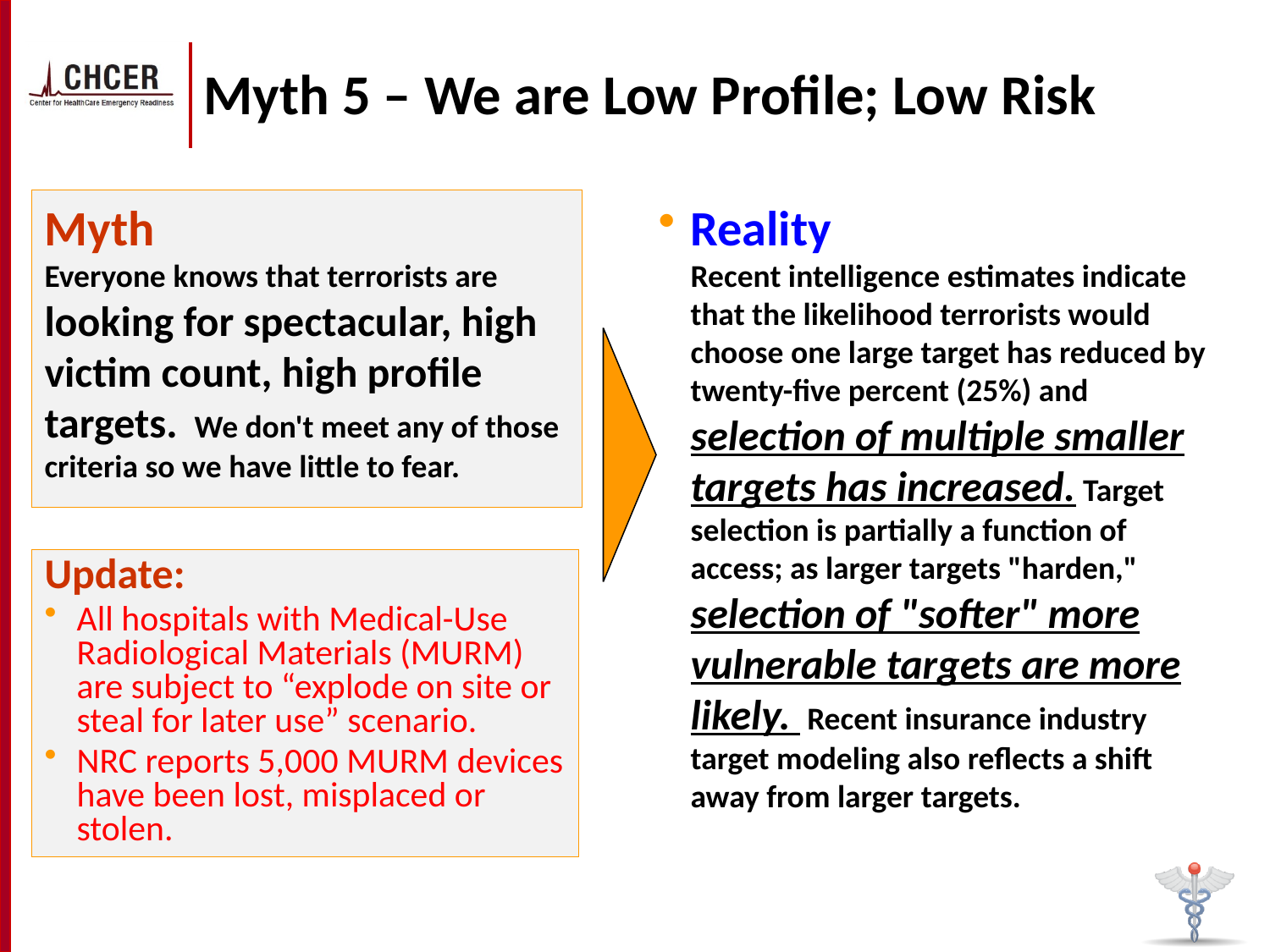

# Myth 5 – We are Low Profile; Low Risk
Myth
Everyone knows that terrorists are looking for spectacular, high victim count, high profile targets.  We don't meet any of those criteria so we have little to fear.
Reality
Recent intelligence estimates indicate that the likelihood terrorists would choose one large target has reduced by twenty-five percent (25%) and selection of multiple smaller targets has increased. Target selection is partially a function of access; as larger targets "harden," selection of "softer" more vulnerable targets are more likely.  Recent insurance industry target modeling also reflects a shift away from larger targets.

Update:
All hospitals with Medical-Use Radiological Materials (MURM) are subject to “explode on site or steal for later use” scenario.
NRC reports 5,000 MURM devices have been lost, misplaced or stolen.